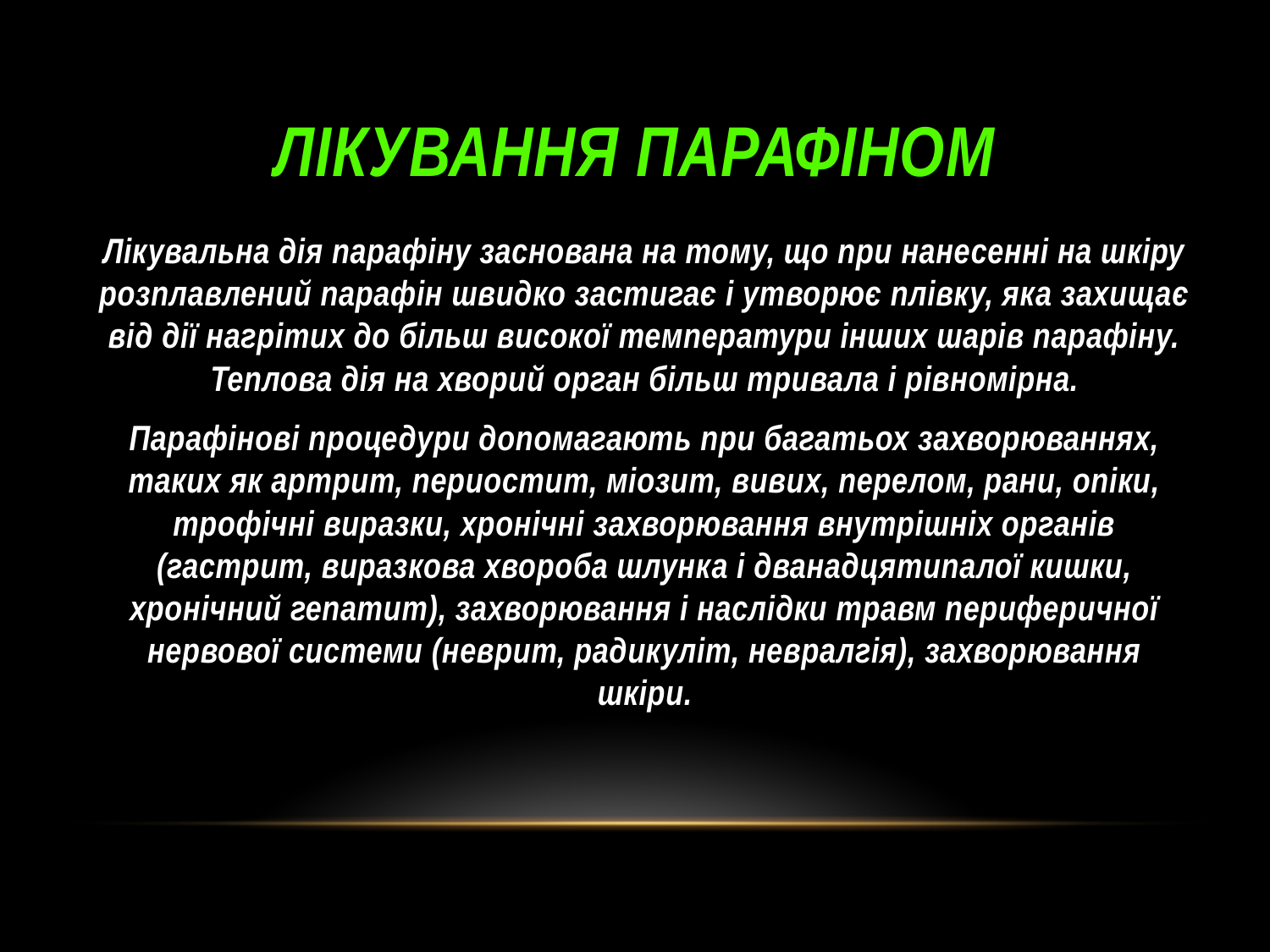

# Лікування парафіном
Лікувальна дія парафіну заснована на тому, що при нанесенні на шкіру розплавлений парафін швидко застигає і утворює плівку, яка захищає від дії нагрітих до більш високої температури інших шарів парафіну. Теплова дія на хворий орган більш тривала і рівномірна.
Парафінові процедури допомагають при багатьох захворюваннях, таких як артрит, периостит, міозит, вивих, перелом, рани, опіки, трофічні виразки, хронічні захворювання внутрішніх органів (гастрит, виразкова хвороба шлунка і дванадцятипалої кишки, хронічний гепатит), захворювання і наслідки травм периферичної нервової системи (неврит, радикуліт, невралгія), захворювання шкіри.